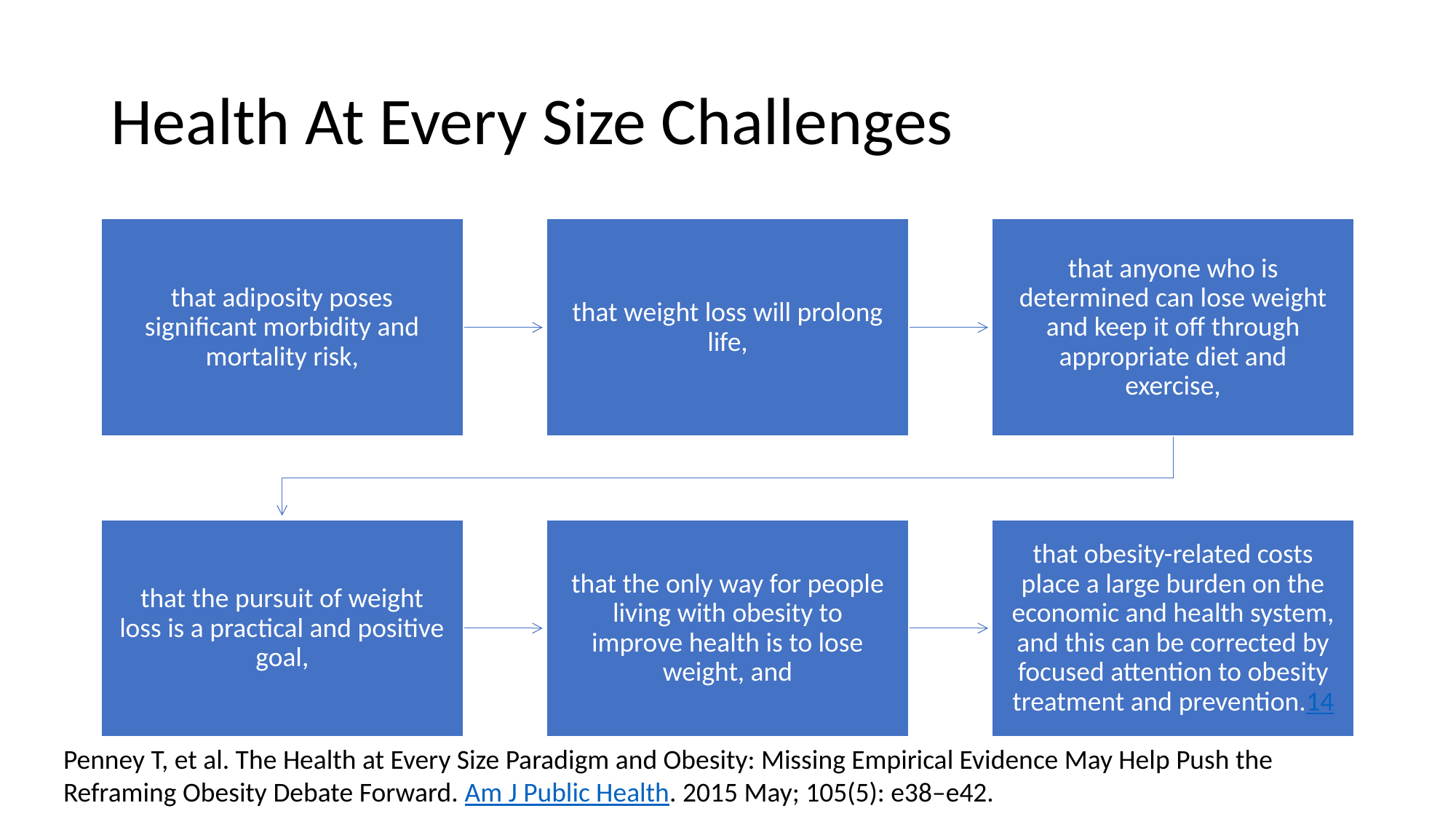

# Health At Every Size Challenges

that adiposity poses significant morbidity and mortality risk,

that weight loss will prolong life,

that anyone who is determined can lose weight and keep it off through appropriate diet and exercise,

that the pursuit of weight loss is a practical and positive goal,

that the only way for people living with obesity to improve health is to lose weight, and
that obesity-related costs place a large burden on the economic and health system, and this can be corrected by focused attention to obesity treatment and prevention.14
Penney T, et al. The Health at Every Size Paradigm and Obesity: Missing Empirical Evidence May Help Push the Reframing Obesity Debate Forward. Am J Public Health. 2015 May; 105(5): e38–e42.